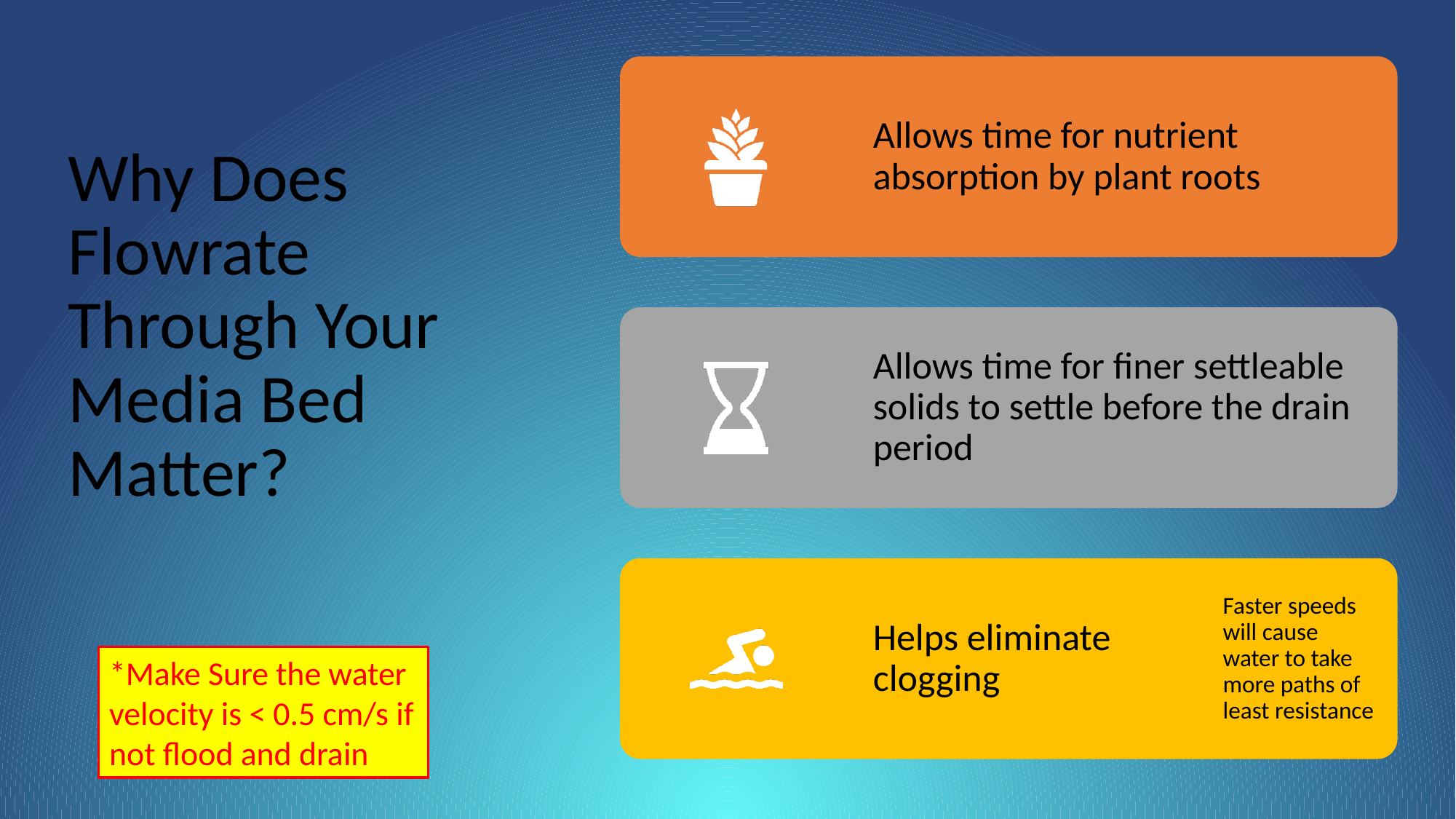

Allows time for nutrient absorption by plant roots
Allows time for finer settleable solids to settle before the drain period
Helps eliminate clogging
Faster speeds will cause water to take more paths of least resistance
# Why Does Flowrate Through Your Media Bed Matter?
*Make Sure the water velocity is < 0.5 cm/s if not flood and drain